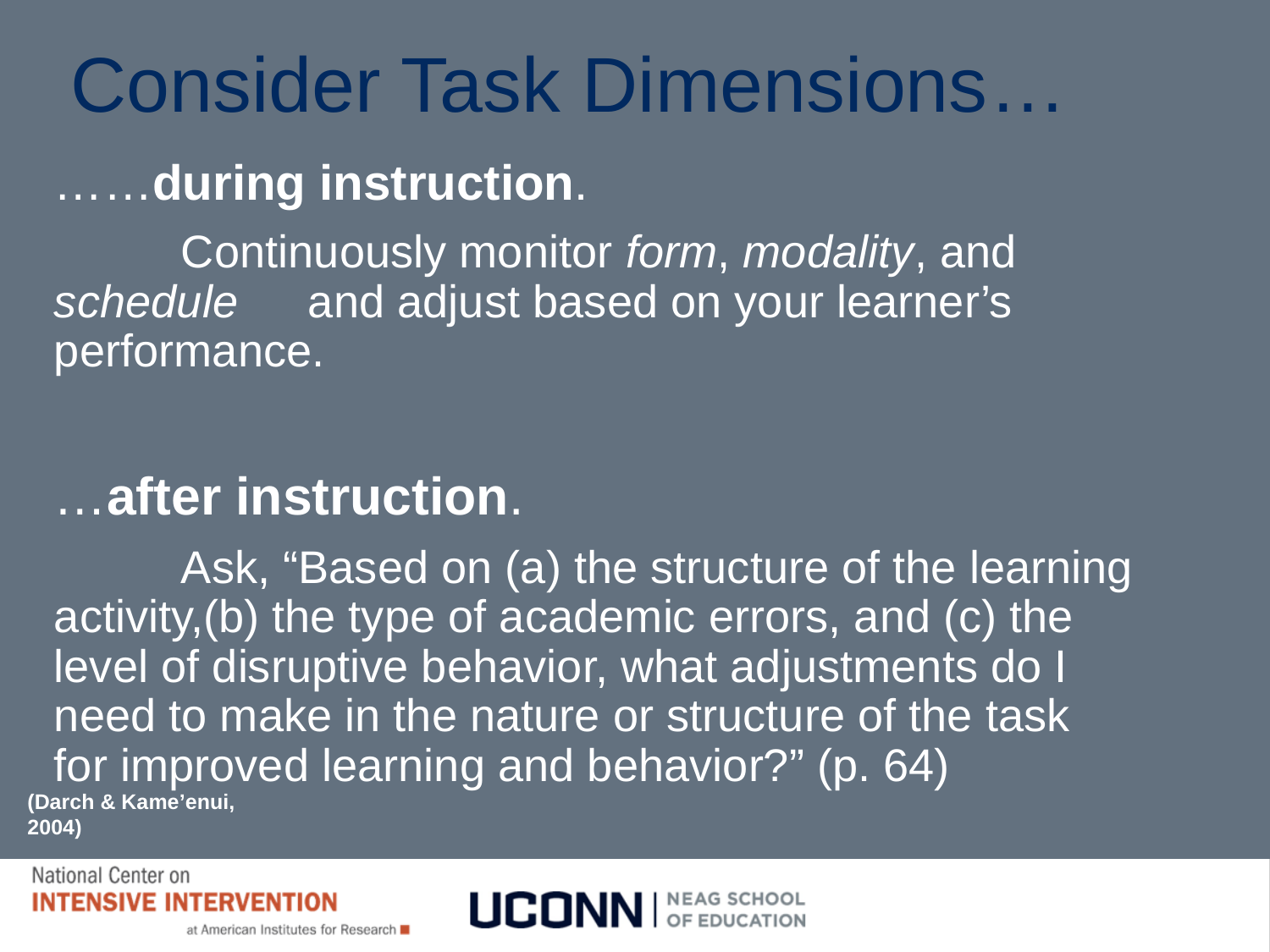

# Consider Task Dimensions…
……during instruction.
	Continuously monitor form, modality, and schedule 	and adjust based on your learner’s performance.

…after instruction.
	Ask, “Based on (a) the structure of the learning 	activity,(b) the type of academic errors, and (c) the 	level of disruptive behavior, what adjustments do I 	need to make in the nature or structure of the task 	for improved learning and behavior?” (p. 64)

(Darch & Kame’enui, 2004)